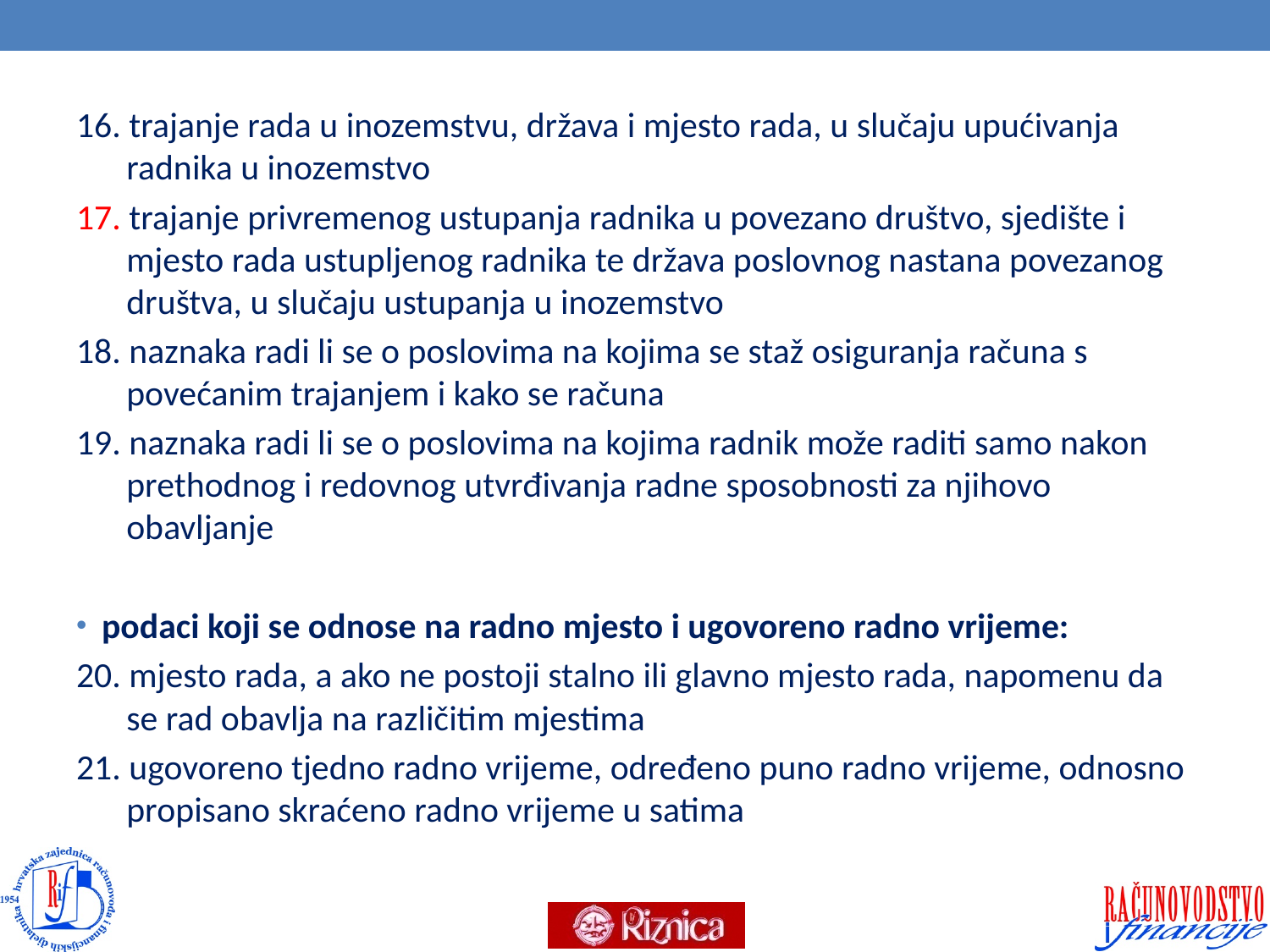

#
16. trajanje rada u inozemstvu, država i mjesto rada, u slučaju upućivanja radnika u inozemstvo
17. trajanje privremenog ustupanja radnika u povezano društvo, sjedište i mjesto rada ustupljenog radnika te država poslovnog nastana povezanog društva, u slučaju ustupanja u inozemstvo
18. naznaka radi li se o poslovima na kojima se staž osiguranja računa s povećanim trajanjem i kako se računa
19. naznaka radi li se o poslovima na kojima radnik može raditi samo nakon prethodnog i redovnog utvrđivanja radne sposobnosti za njihovo obavljanje

podaci koji se odnose na radno mjesto i ugovoreno radno vrijeme:
20. mjesto rada, a ako ne postoji stalno ili glavno mjesto rada, napomenu da se rad obavlja na različitim mjestima
21. ugovoreno tjedno radno vrijeme, određeno puno radno vrijeme, odnosno propisano skraćeno radno vrijeme u satima